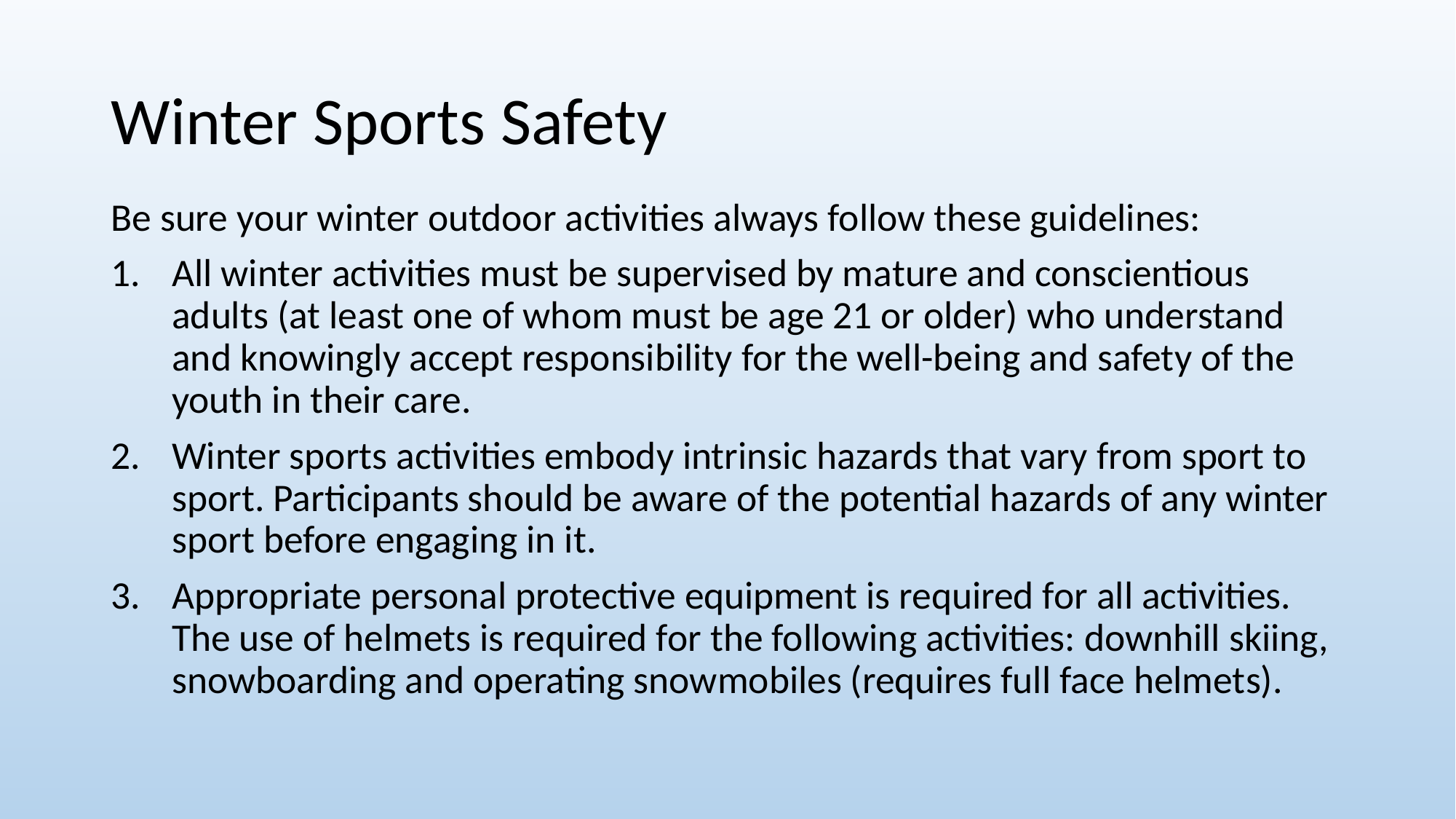

# Winter Sports Safety
Be sure your winter outdoor activities always follow these guidelines:
All winter activities must be supervised by mature and conscientious adults (at least one of whom must be age 21 or older) who understand and knowingly accept responsibility for the well-being and safety of the youth in their care.
Winter sports activities embody intrinsic hazards that vary from sport to sport. Participants should be aware of the potential hazards of any winter sport before engaging in it.
Appropriate personal protective equipment is required for all activities. The use of helmets is required for the following activities: downhill skiing, snowboarding and operating snowmobiles (requires full face helmets).